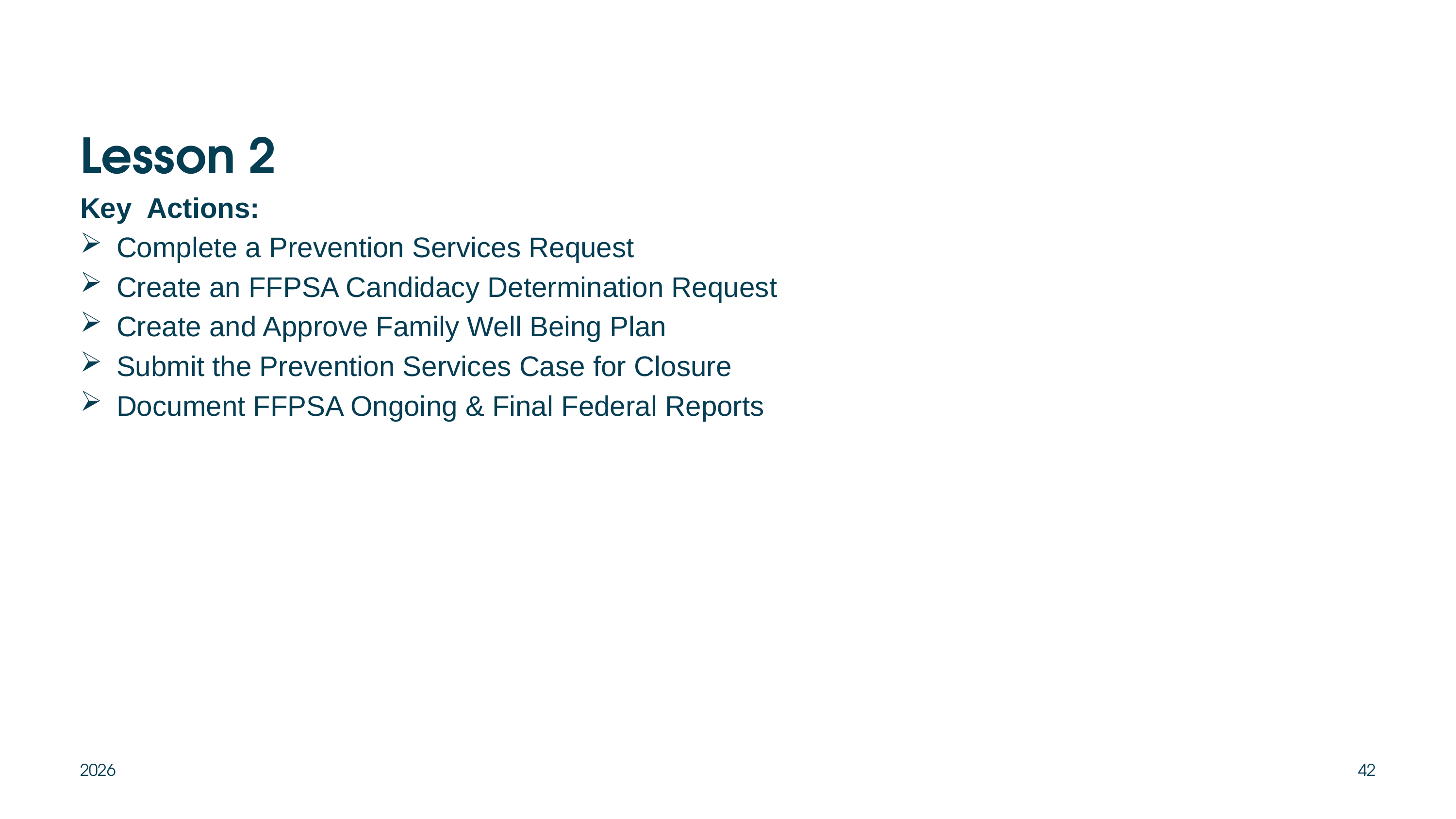

# Lesson 2
Key  Actions:
Complete a Prevention Services Request
Create an FFPSA Candidacy Determination Request
Create and Approve Family Well Being Plan
Submit the Prevention Services Case for Closure
Document FFPSA Ongoing & Final Federal Reports

2026
42